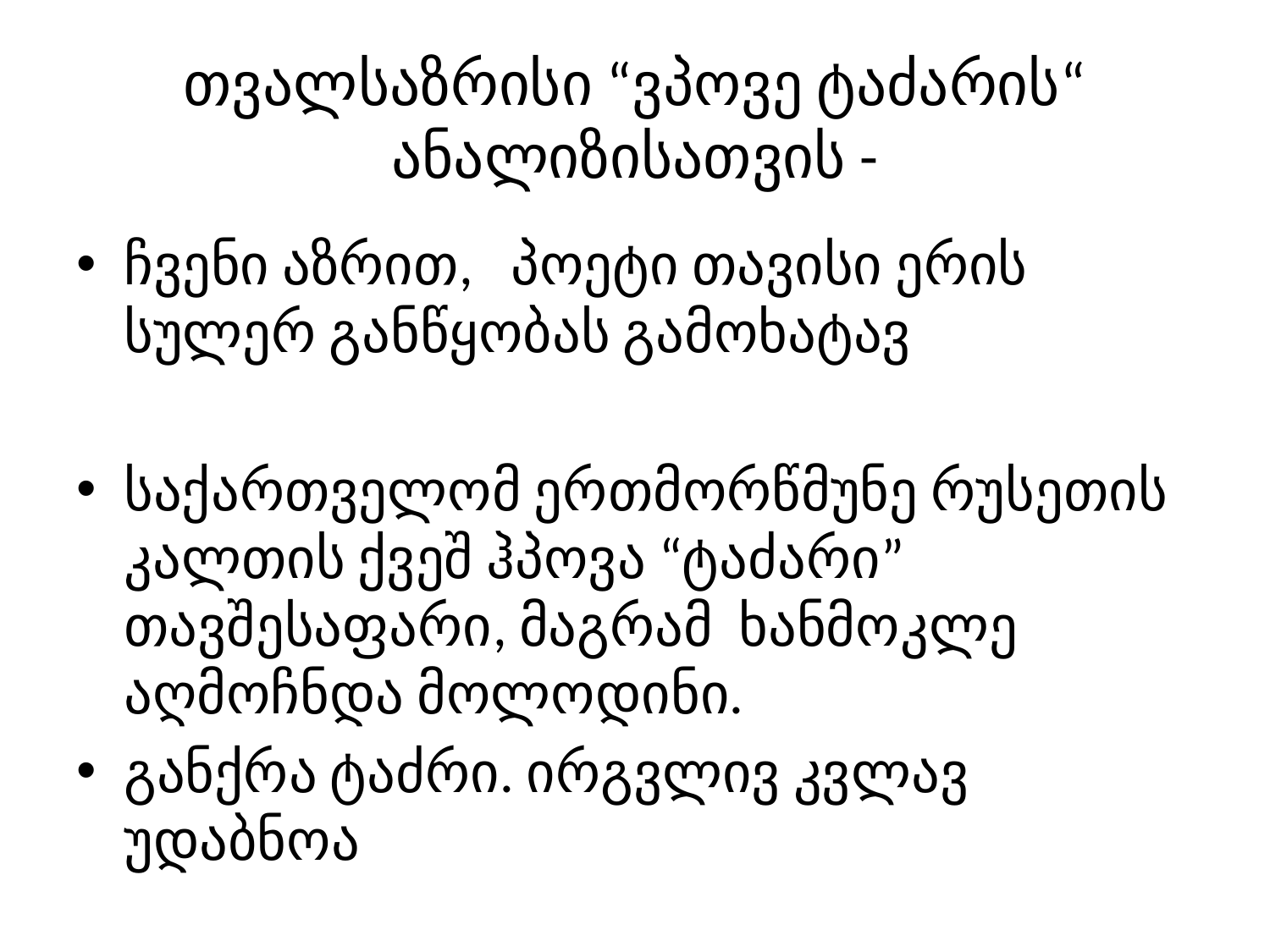

# თვალსაზრისი “ვპოვე ტაძარის“ ანალიზისათვის -
ჩვენი აზრით,   პოეტი თავისი ერის სულერ განწყობას გამოხატავ

საქართველომ ერთმორწმუნე რუსეთის კალთის ქვეშ ჰპოვა “ტაძარი” თავშესაფარი, მაგრამ  ხანმოკლე აღმოჩნდა მოლოდინი.
განქრა ტაძრი. ირგვლივ კვლავ უდაბნოა